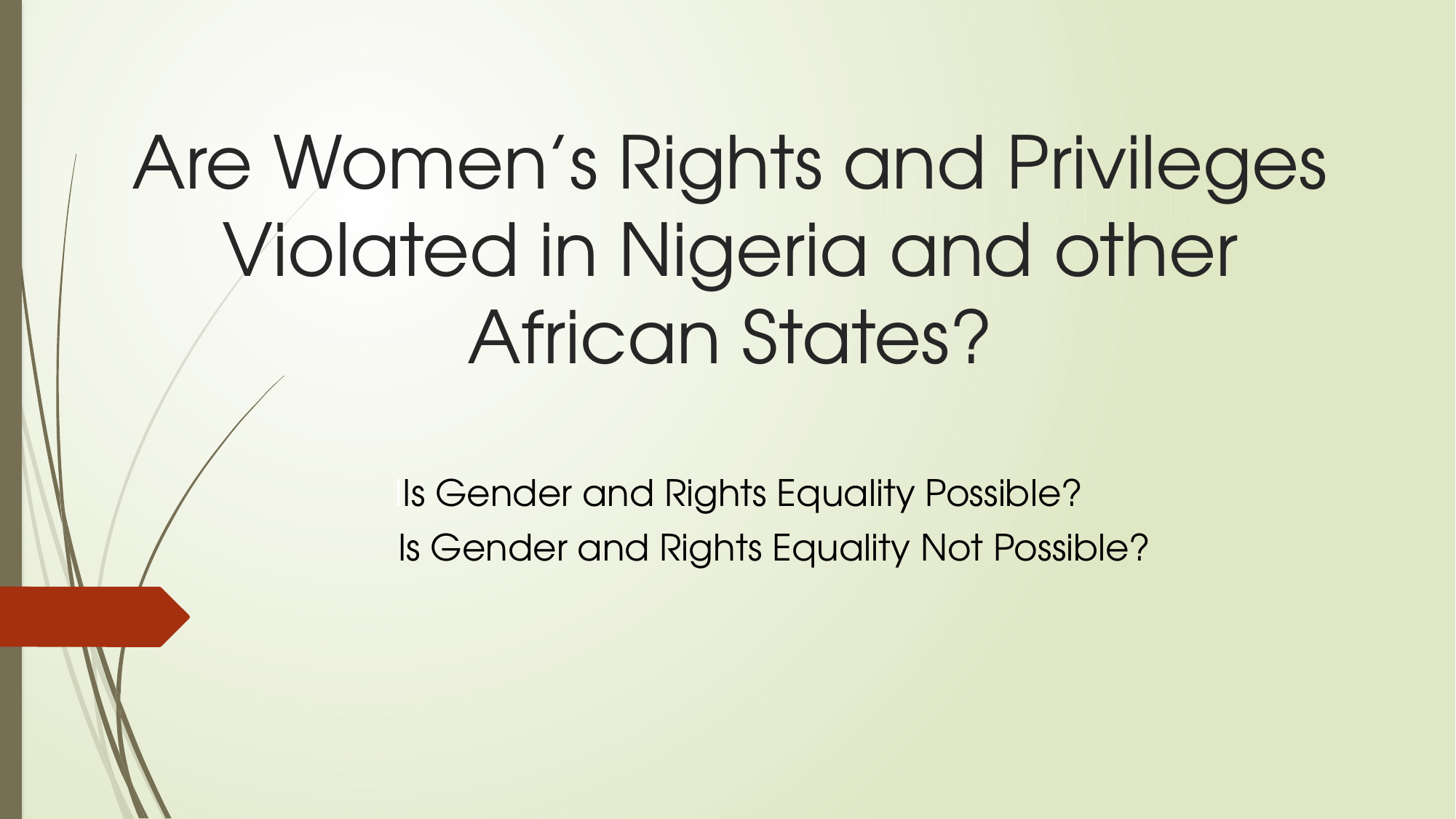

# Are Women’s Rights and Privileges Violated in Nigeria and other African States?
IIs Gender and Rights Equality Possible?
Is Gender and Rights Equality Not Possible?